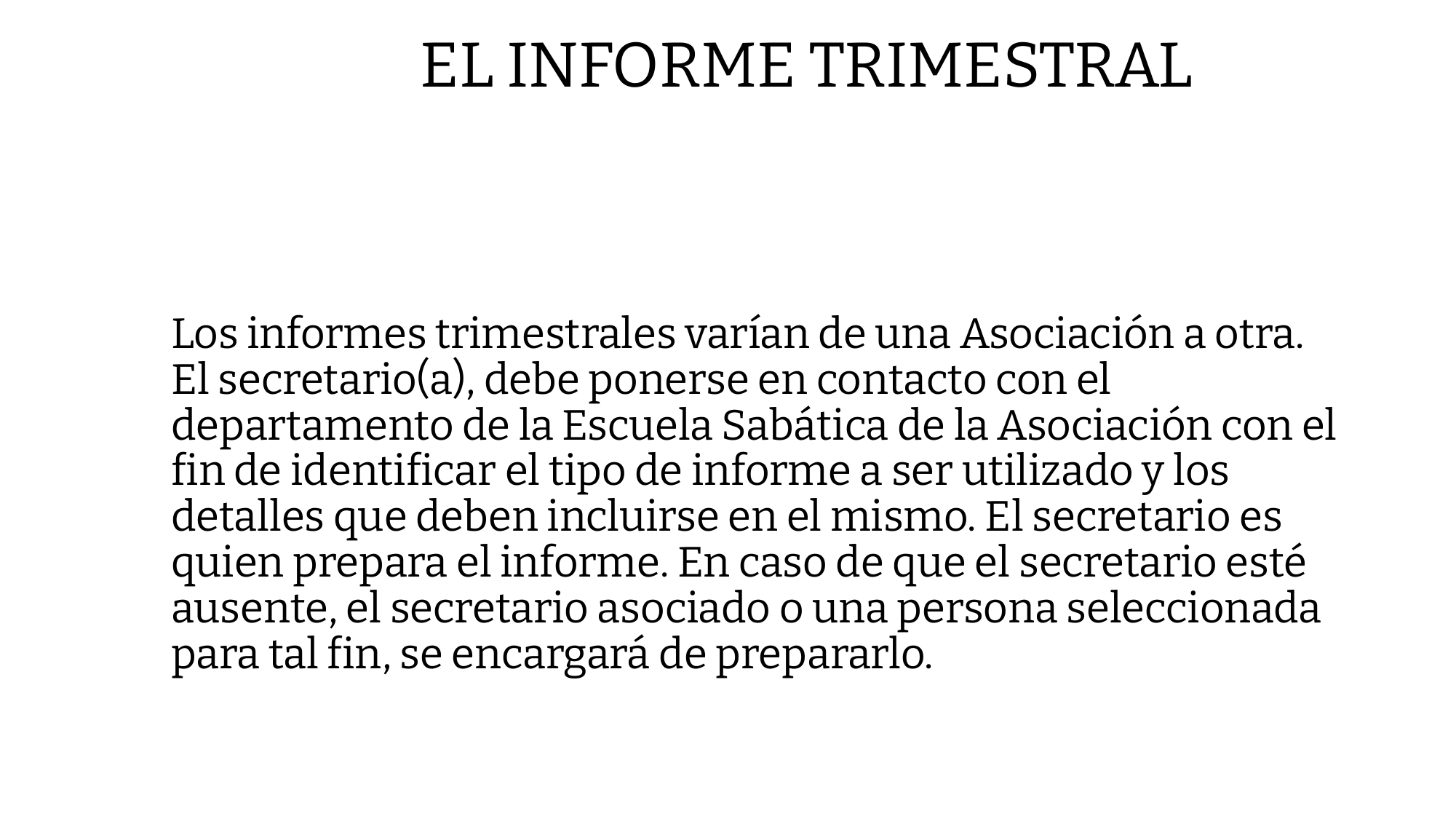

# El informe trimestral
Los informes trimestrales varían de una Asociación a otra. El secretario(a), debe ponerse en contacto con el departamento de la Escuela Sabática de la Asociación con el fin de identificar el tipo de informe a ser utilizado y los detalles que deben incluirse en el mismo. El secretario es quien prepara el informe. En caso de que el secretario esté ausente, el secretario asociado o una persona seleccionada para tal fin, se encargará de prepararlo.